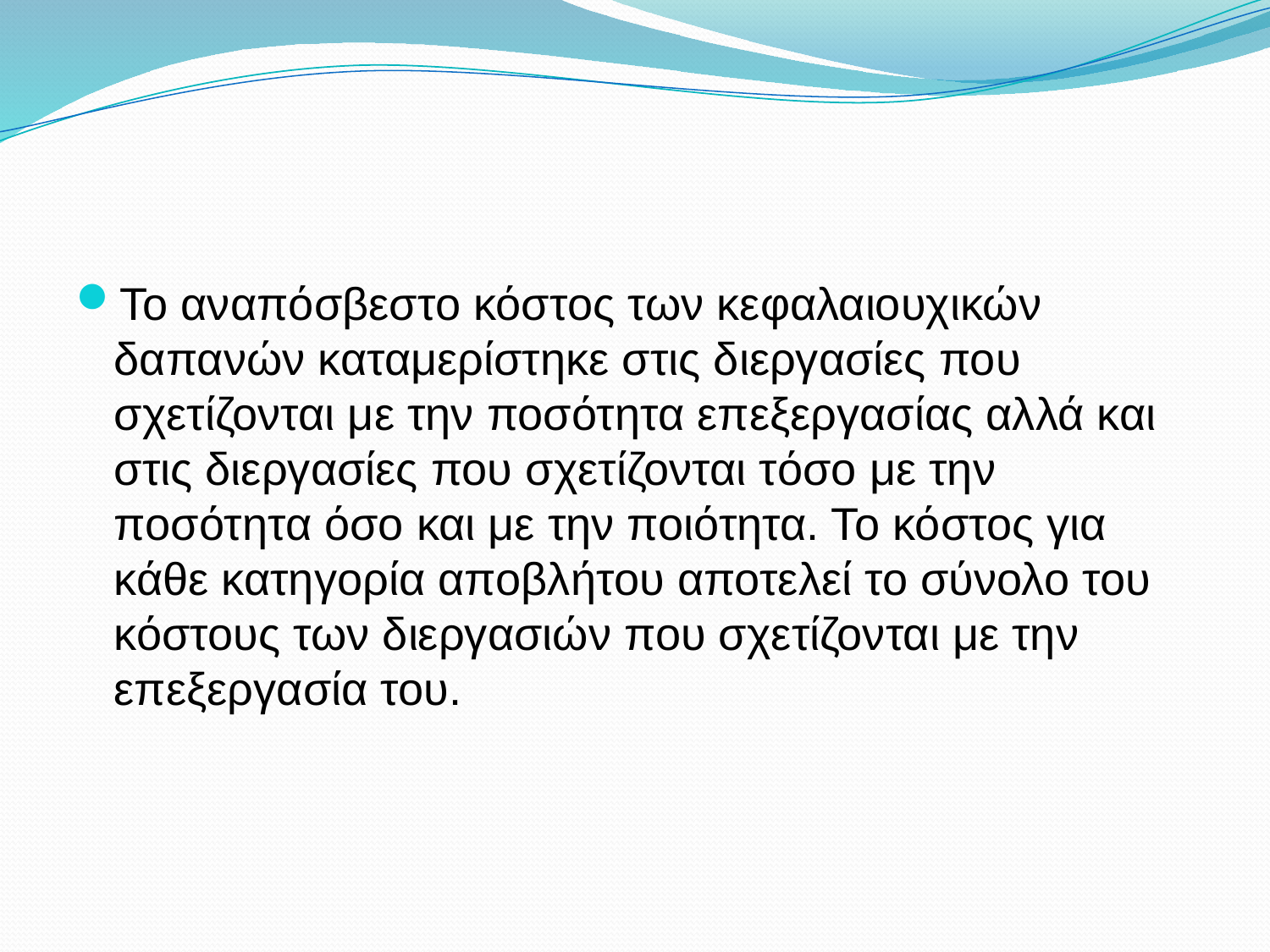

#
Το αναπόσβεστο κόστος των κεφαλαιουχικών δαπανών καταμερίστηκε στις διεργασίες που σχετίζονται με την ποσότητα επεξεργασίας αλλά και στις διεργασίες που σχετίζονται τόσο με την ποσότητα όσο και με την ποιότητα. Το κόστος για κάθε κατηγορία αποβλήτου αποτελεί το σύνολο του κόστους των διεργασιών που σχετίζονται με την επεξεργασία του.